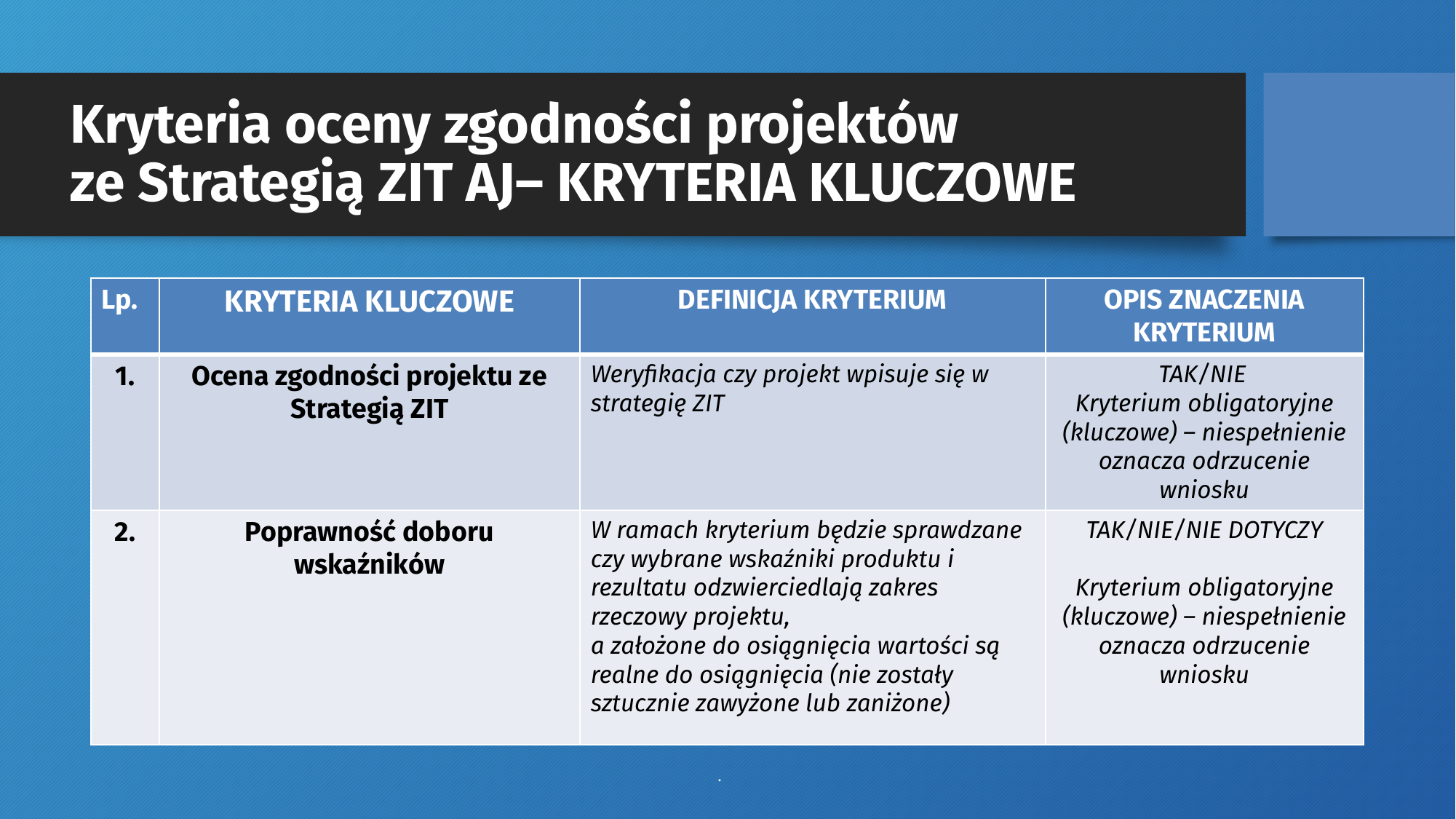

# Kryteria oceny zgodności projektów ze Strategią ZIT AJ– KRYTERIA KLUCZOWE
| Lp. | KRYTERIA KLUCZOWE | DEFINICJA KRYTERIUM | OPIS ZNACZENIA KRYTERIUM |
| --- | --- | --- | --- |
| 1. | Ocena zgodności projektu ze Strategią ZIT | Weryfikacja czy projekt wpisuje się w strategię ZIT | TAK/NIE  Kryterium obligatoryjne (kluczowe) – niespełnienie oznacza odrzucenie wniosku |
| 2. | Poprawność doboru wskaźników | W ramach kryterium będzie sprawdzane czy wybrane wskaźniki produktu i rezultatu odzwierciedlają zakres rzeczowy projektu, a założone do osiągnięcia wartości są realne do osiągnięcia (nie zostały sztucznie zawyżone lub zaniżone) | TAK/NIE/NIE DOTYCZY   Kryterium obligatoryjne (kluczowe) – niespełnienie oznacza odrzucenie wniosku |
.